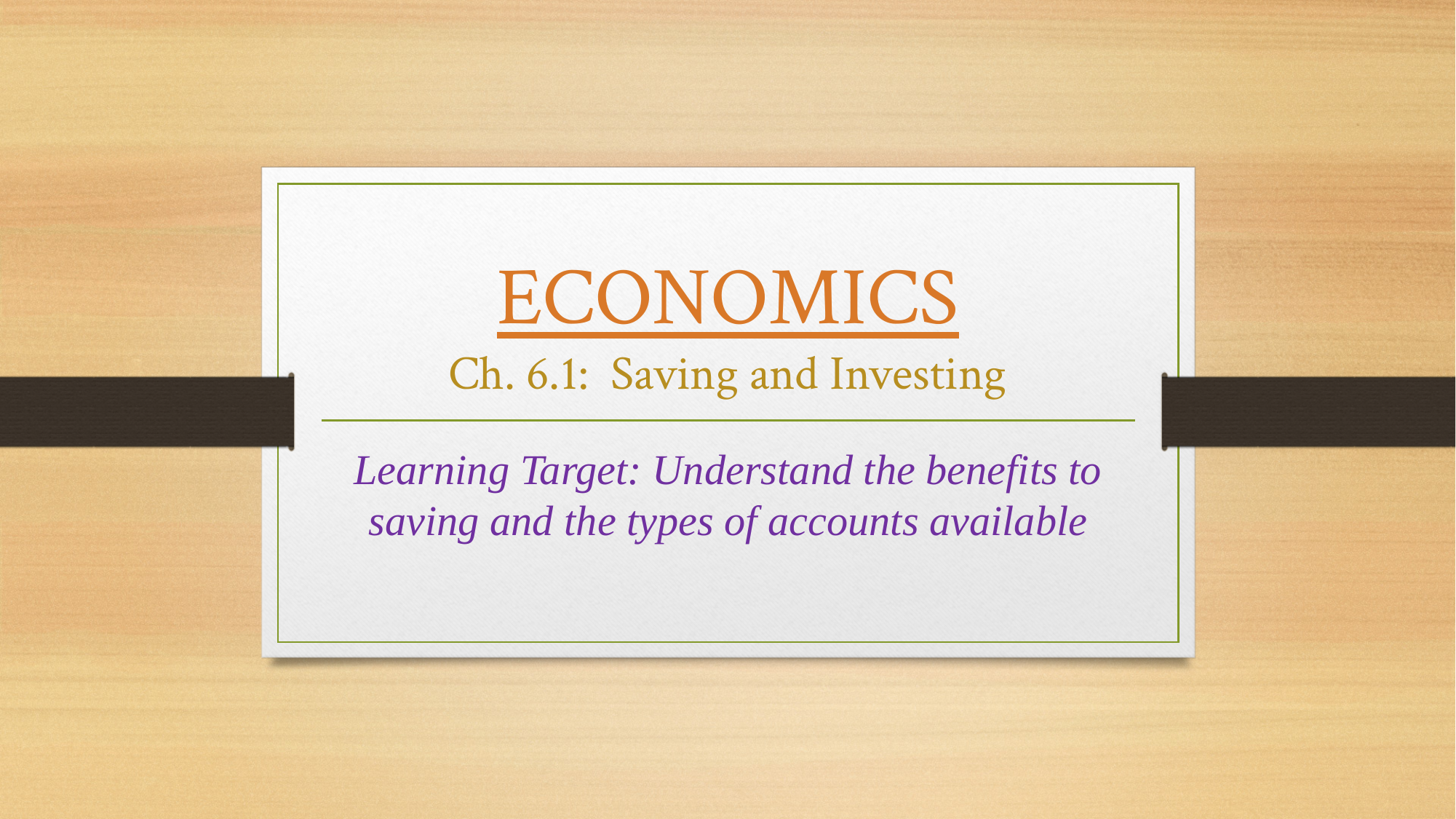

# ECONOMICS Ch. 6.1:  Saving and Investing
Learning Target: Understand the benefits to saving and the types of accounts available